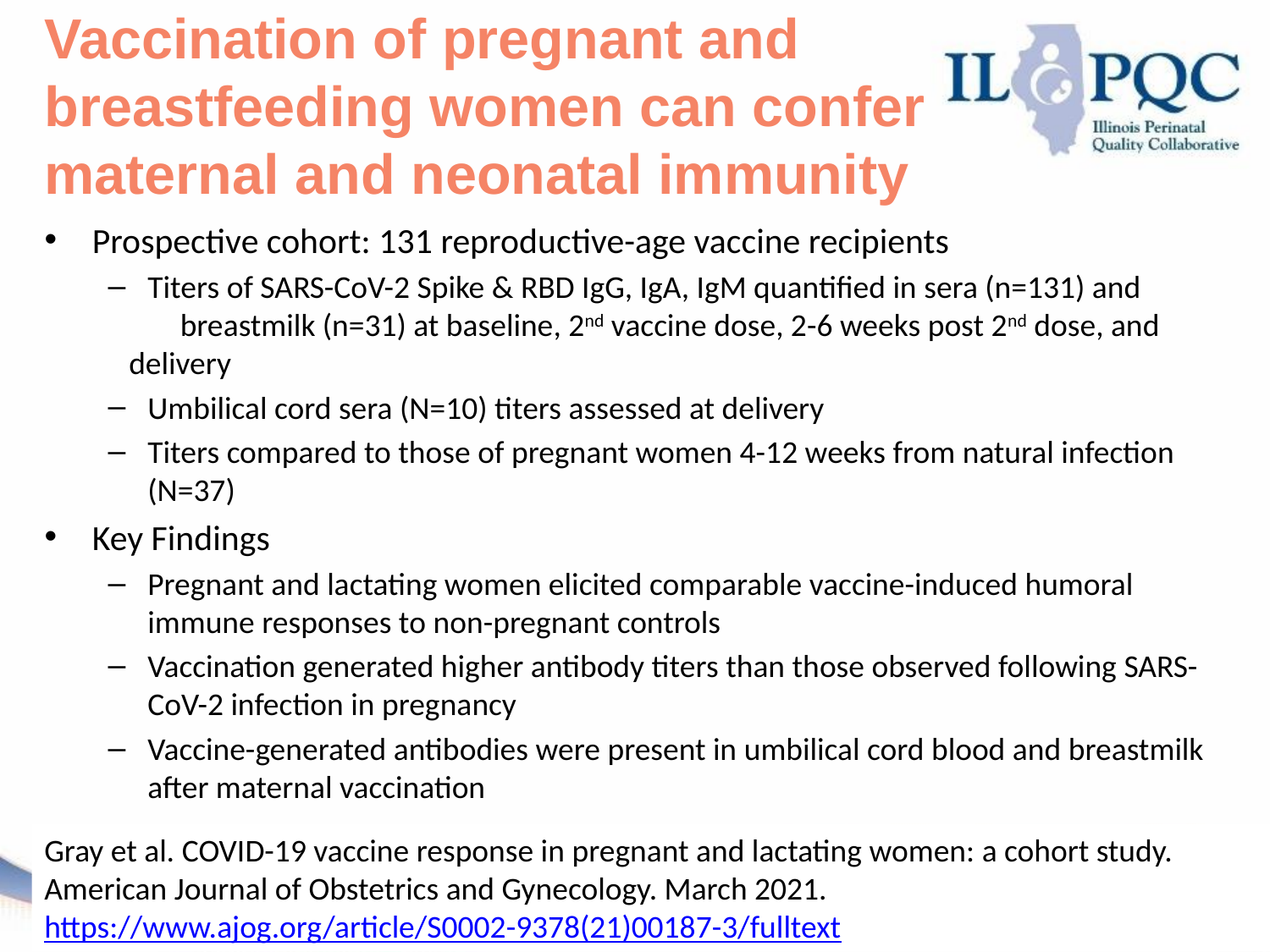

# Vaccination of pregnant and breastfeeding women can confer maternal and neonatal immunity
Prospective cohort: 131 reproductive-age vaccine recipients
Titers of SARS-CoV-2 Spike & RBD IgG, IgA, IgM quantified in sera (n=131) and
breastmilk (n=31) at baseline, 2nd vaccine dose, 2-6 weeks post 2nd dose, and delivery
Umbilical cord sera (N=10) titers assessed at delivery
Titers compared to those of pregnant women 4-12 weeks from natural infection (N=37)
Key Findings
Pregnant and lactating women elicited comparable vaccine-induced humoral immune responses to non-pregnant controls
Vaccination generated higher antibody titers than those observed following SARS-CoV-2 infection in pregnancy
Vaccine-generated antibodies were present in umbilical cord blood and breastmilk after maternal vaccination

Gray et al. COVID-19 vaccine response in pregnant and lactating women: a cohort study. American Journal of Obstetrics and Gynecology. March 2021. https://www.ajog.org/article/S0002-9378(21)00187-3/fulltext
23